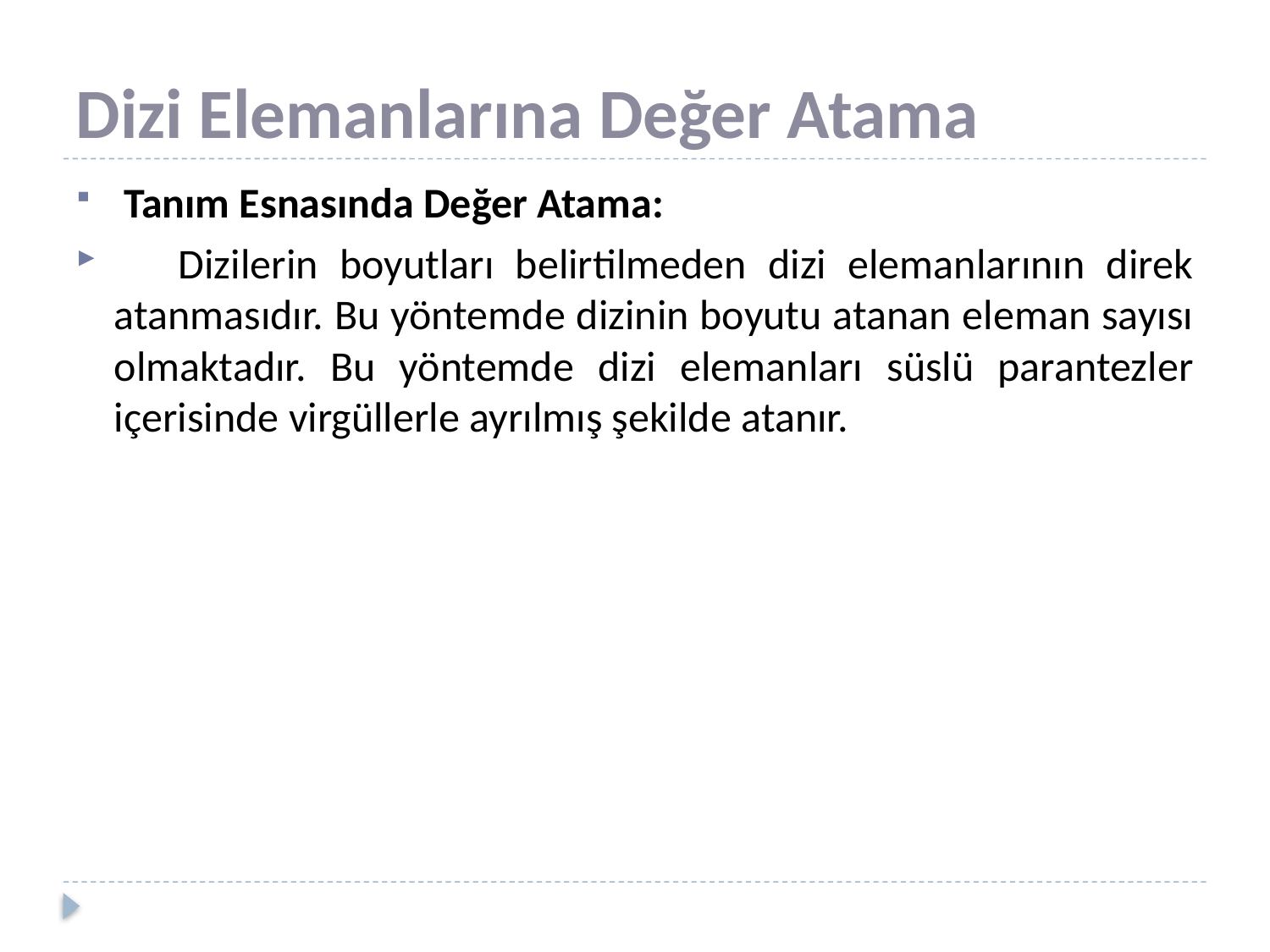

# Dizi Elemanlarına Değer Atama
 Tanım Esnasında Değer Atama:
   Dizilerin boyutları belirtilmeden dizi elemanlarının direk atanmasıdır. Bu yöntemde dizinin boyutu atanan eleman sayısı olmaktadır. Bu yöntemde dizi elemanları süslü parantezler içerisinde virgüllerle ayrılmış şekilde atanır.